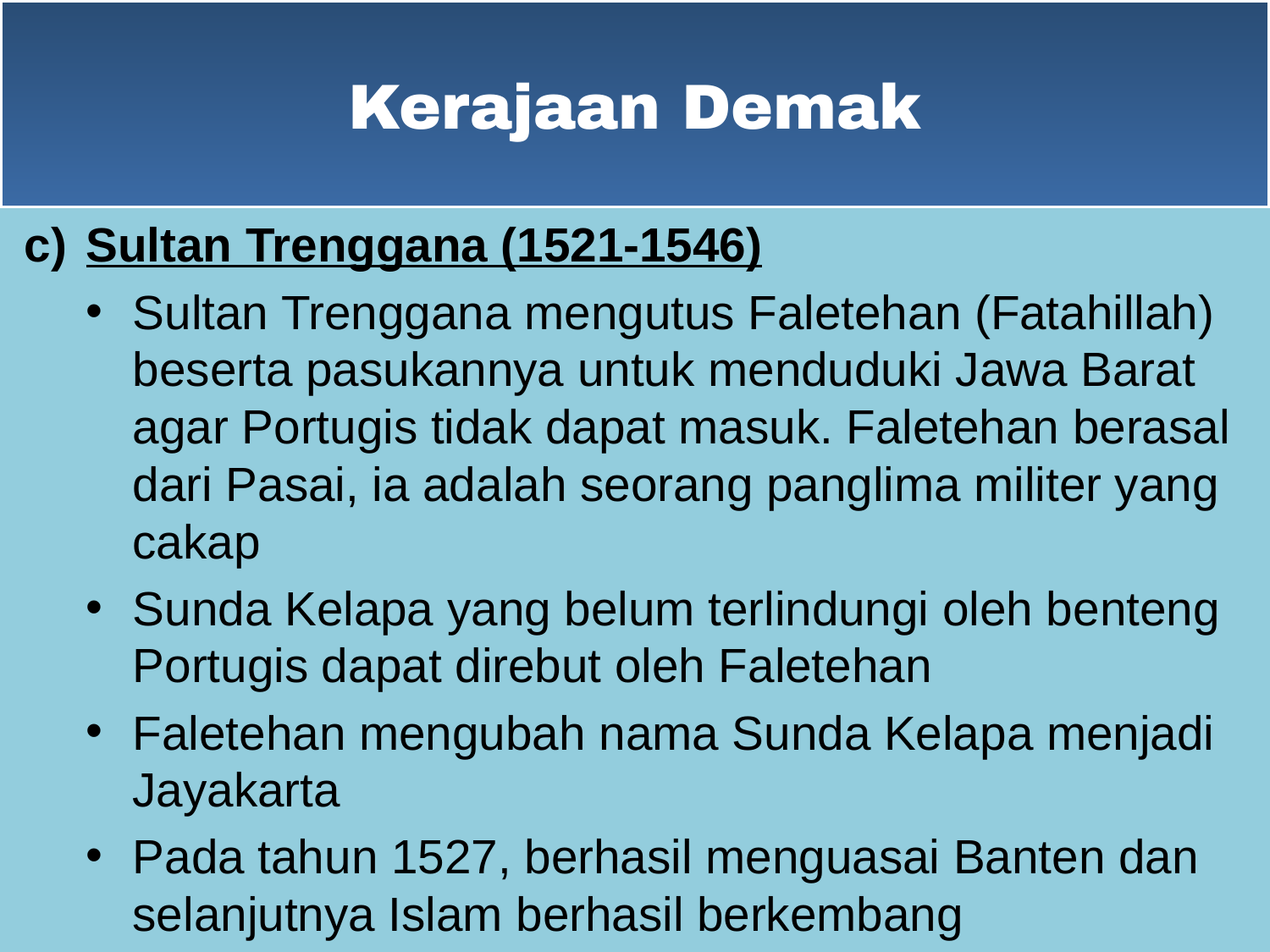

# Kerajaan Demak
Sultan Trenggana (1521-1546)
Sultan Trenggana mengutus Faletehan (Fatahillah) beserta pasukannya untuk menduduki Jawa Barat agar Portugis tidak dapat masuk. Faletehan berasal dari Pasai, ia adalah seorang panglima militer yang cakap
Sunda Kelapa yang belum terlindungi oleh benteng Portugis dapat direbut oleh Faletehan
Faletehan mengubah nama Sunda Kelapa menjadi Jayakarta
Pada tahun 1527, berhasil menguasai Banten dan selanjutnya Islam berhasil berkembang